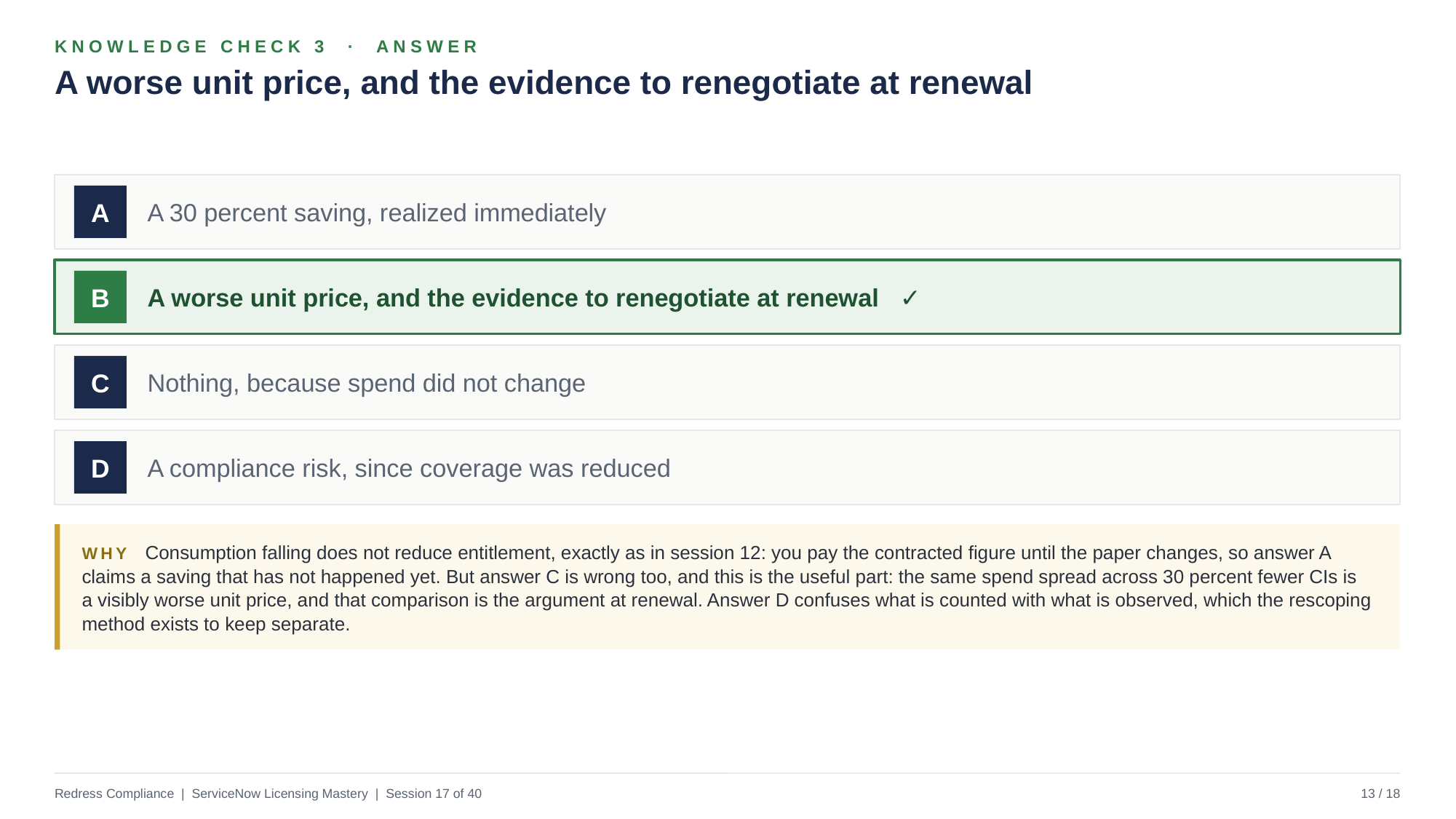

KNOWLEDGE CHECK 3  ·  ANSWER
A worse unit price, and the evidence to renegotiate at renewal

A 30 percent saving, realized immediately

A

A worse unit price, and the evidence to renegotiate at renewal   ✓

B

Nothing, because spend did not change

C

A compliance risk, since coverage was reduced

D

WHY  Consumption falling does not reduce entitlement, exactly as in session 12: you pay the contracted figure until the paper changes, so answer A claims a saving that has not happened yet. But answer C is wrong too, and this is the useful part: the same spend spread across 30 percent fewer CIs is a visibly worse unit price, and that comparison is the argument at renewal. Answer D confuses what is counted with what is observed, which the rescoping method exists to keep separate.

Redress Compliance  |  ServiceNow Licensing Mastery  |  Session 17 of 40
13 / 18